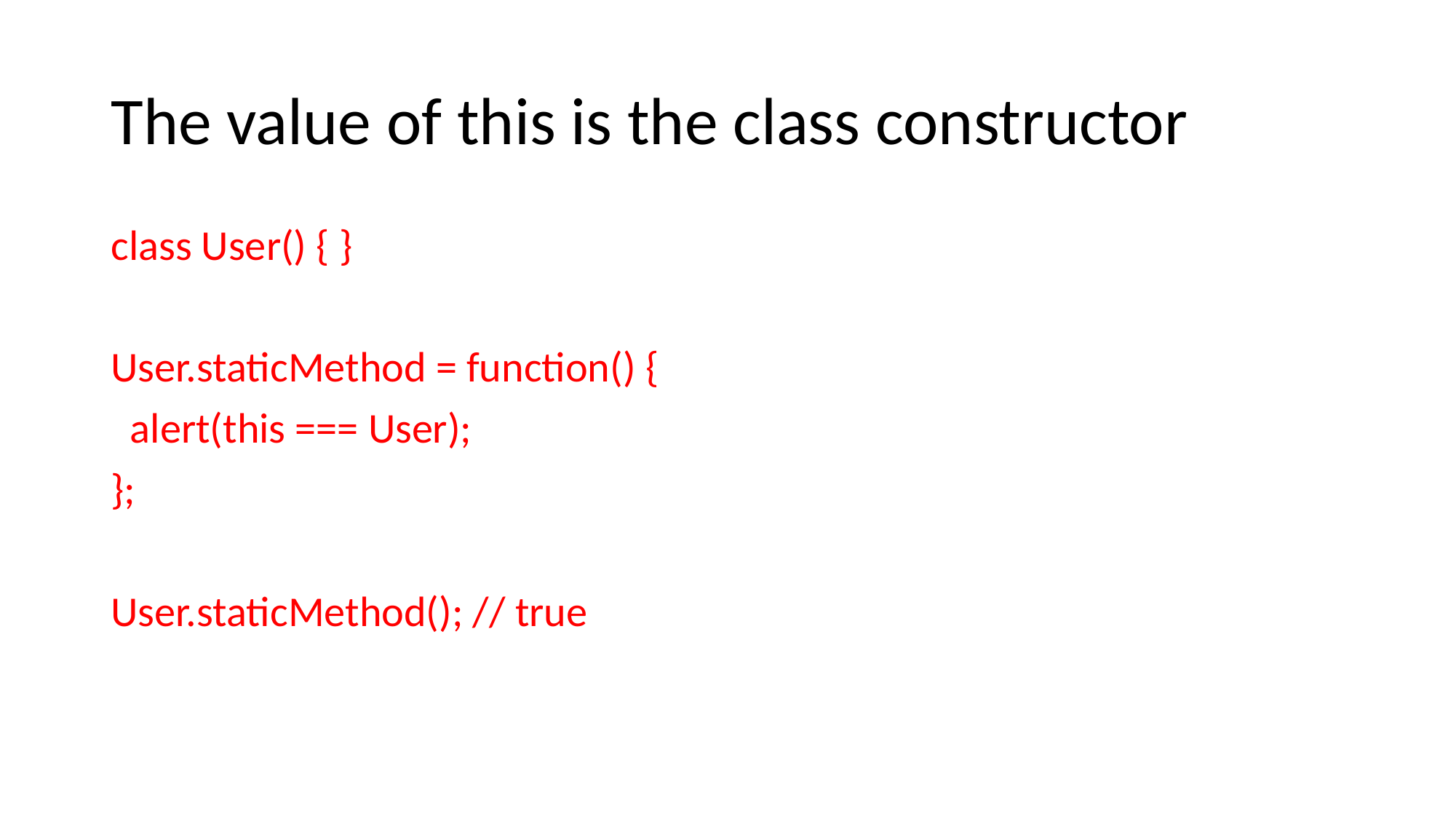

# The value of this is the class constructor
class User() { }

User.staticMethod = function() {
  alert(this === User);
};

User.staticMethod(); // true